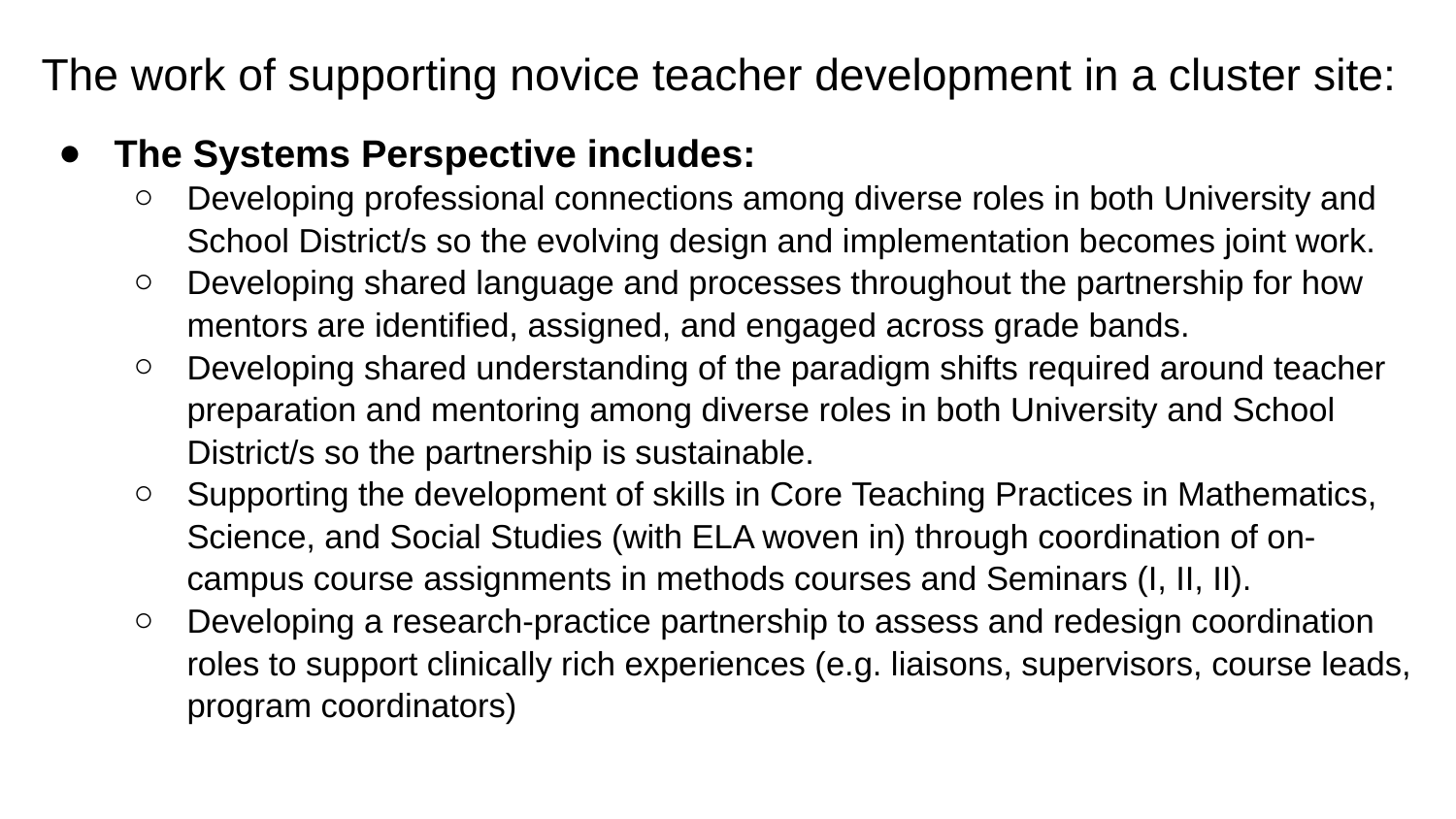

# The work of supporting novice teacher development in a cluster site:
The Systems Perspective includes:
Developing professional connections among diverse roles in both University and School District/s so the evolving design and implementation becomes joint work.
Developing shared language and processes throughout the partnership for how mentors are identified, assigned, and engaged across grade bands.
Developing shared understanding of the paradigm shifts required around teacher preparation and mentoring among diverse roles in both University and School District/s so the partnership is sustainable.
Supporting the development of skills in Core Teaching Practices in Mathematics, Science, and Social Studies (with ELA woven in) through coordination of on-campus course assignments in methods courses and Seminars (I, II, II).
Developing a research-practice partnership to assess and redesign coordination roles to support clinically rich experiences (e.g. liaisons, supervisors, course leads, program coordinators)